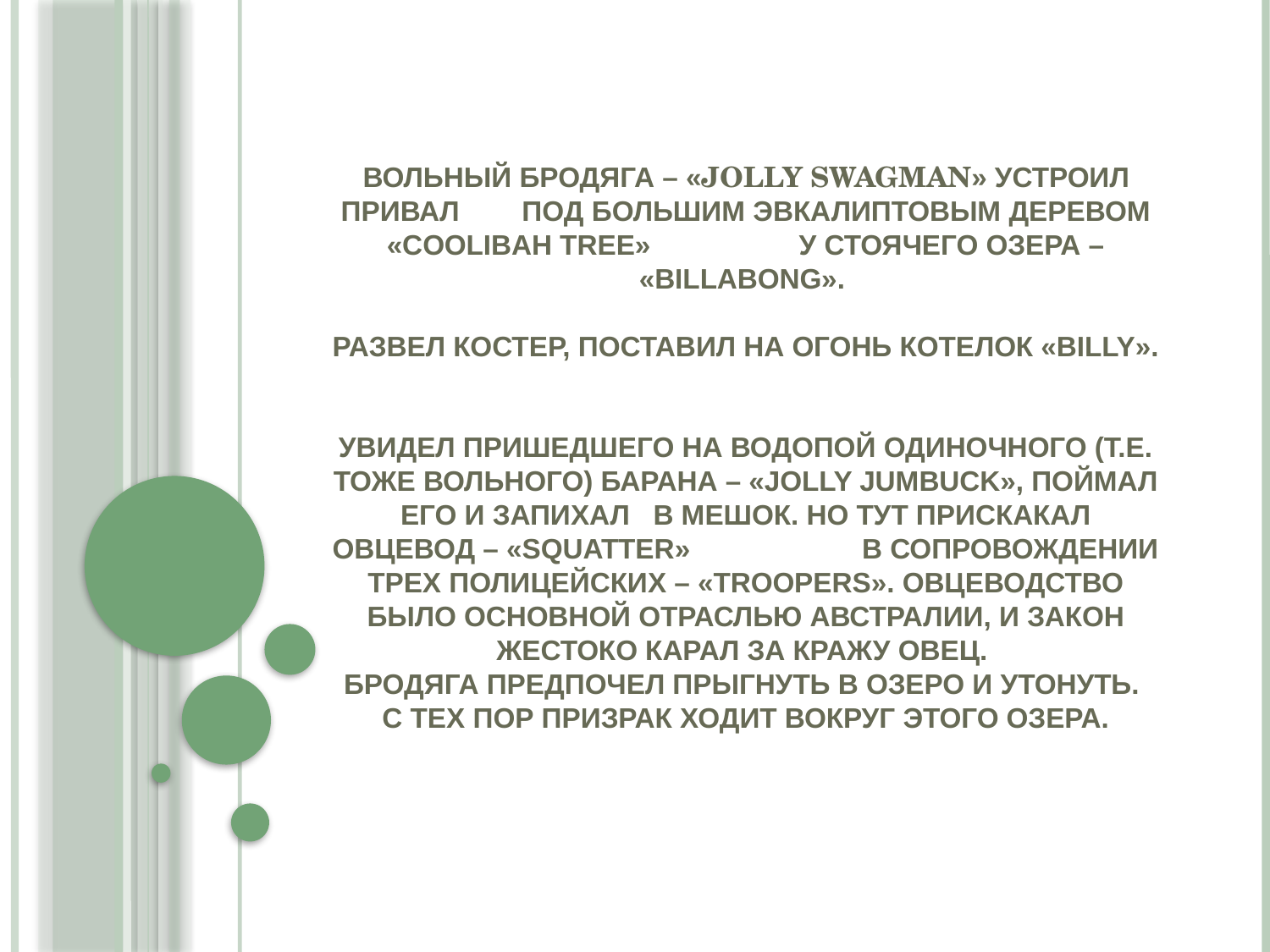

# Вольный бродяга – «jolly swagman» устроил привал        под большим эвкалиптовым деревом «coolibah tree»                   у стоячего озера – «billabong». Развел костер, поставил на огонь котелок «billy». Увидел пришедшего на водопой одиночного (т.е. тоже вольного) барана – «jolly jumbuck», поймал его и запихал   в мешок. Но тут прискакал овцевод – «squatter»                      в сопровождении трех полицейских – «troopers». Овцеводство было основной отраслью Австралии, и закон жестоко карал за кражу овец. Бродяга предпочел прыгнуть в озеро и утонуть. С тех пор призрак ходит вокруг этого озера.